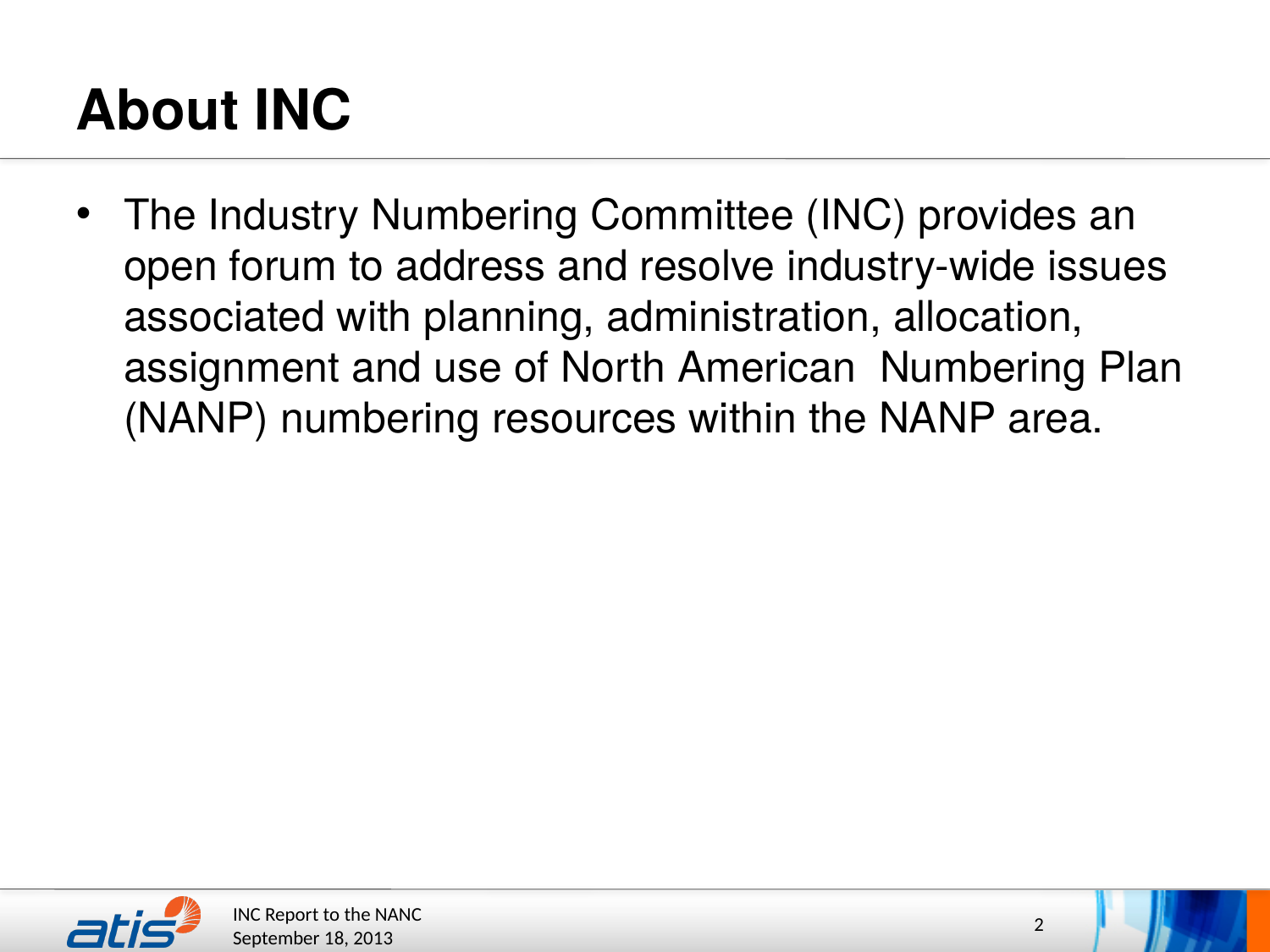

# About INC
The Industry Numbering Committee (INC) provides an open forum to address and resolve industry-wide issues associated with planning, administration, allocation, assignment and use of North American  Numbering Plan (NANP) numbering resources within the NANP area.